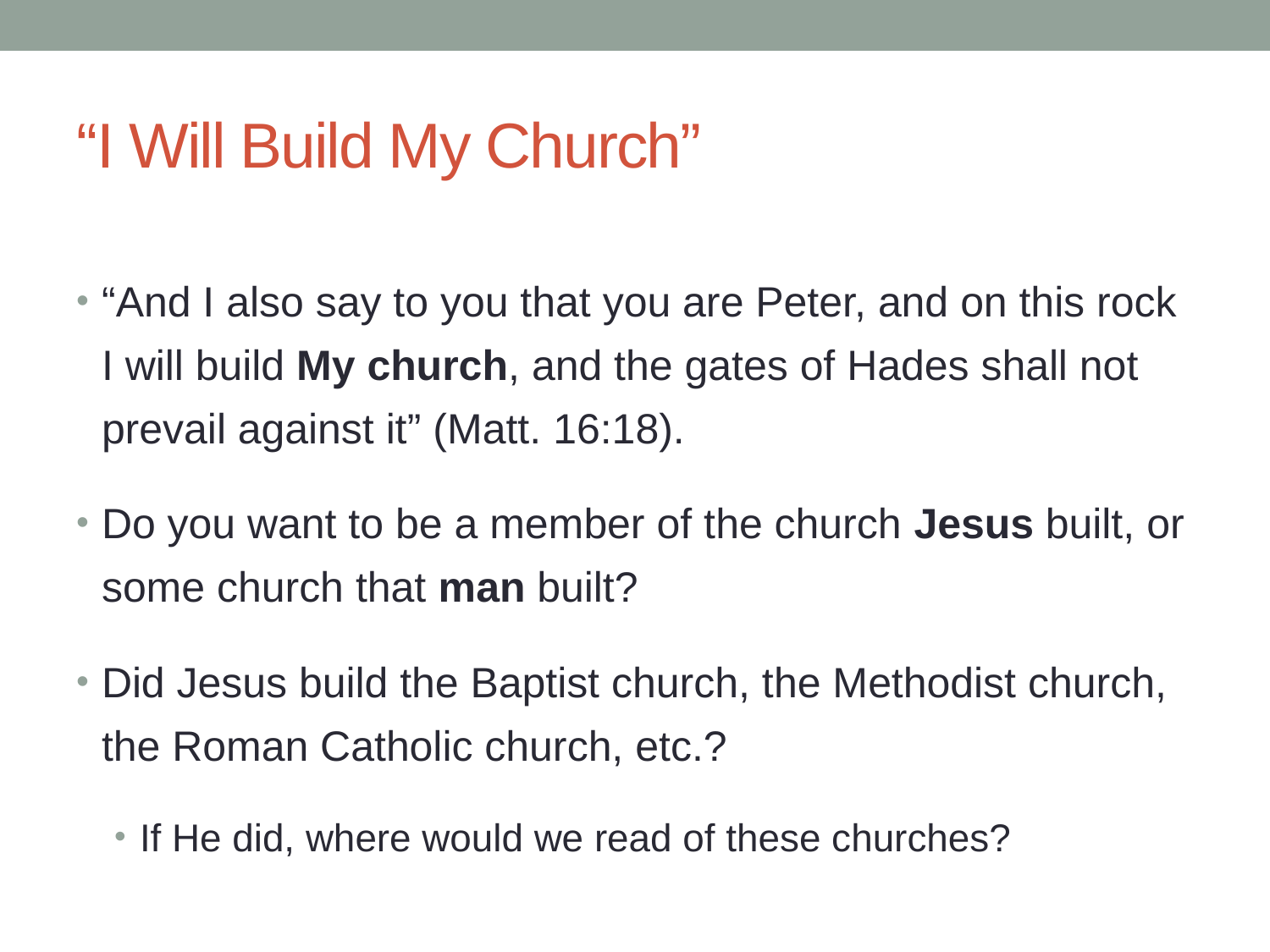

# “I Will Build My Church”
“And I also say to you that you are Peter, and on this rock I will build My church, and the gates of Hades shall not prevail against it” (Matt. 16:18).
Do you want to be a member of the church Jesus built, or some church that man built?
Did Jesus build the Baptist church, the Methodist church, the Roman Catholic church, etc.?
If He did, where would we read of these churches?